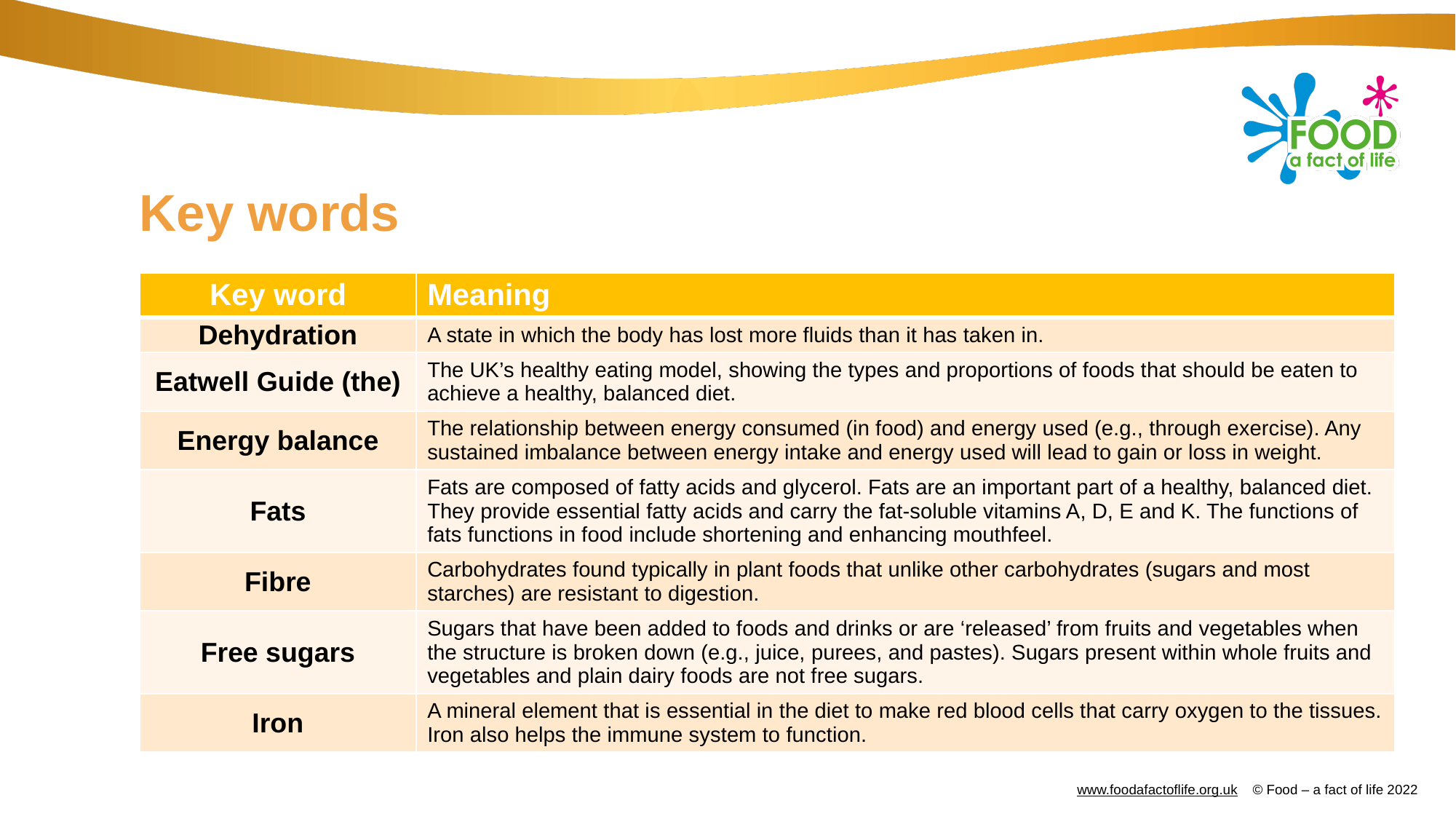

# Key words
| Key word | Meaning |
| --- | --- |
| Dehydration | A state in which the body has lost more fluids than it has taken in. |
| Eatwell Guide (the) | The UK’s healthy eating model, showing the types and proportions of foods that should be eaten to achieve a healthy, balanced diet. |
| Energy balance | The relationship between energy consumed (in food) and energy used (e.g., through exercise). Any sustained imbalance between energy intake and energy used will lead to gain or loss in weight. |
| Fats | Fats are composed of fatty acids and glycerol. Fats are an important part of a healthy, balanced diet. They provide essential fatty acids and carry the fat-soluble vitamins A, D, E and K. The functions of fats functions in food include shortening and enhancing mouthfeel. |
| Fibre | Carbohydrates found typically in plant foods that unlike other carbohydrates (sugars and most starches) are resistant to digestion. |
| Free sugars | Sugars that have been added to foods and drinks or are ‘released’ from fruits and vegetables when the structure is broken down (e.g., juice, purees, and pastes). Sugars present within whole fruits and vegetables and plain dairy foods are not free sugars. |
| Iron | A mineral element that is essential in the diet to make red blood cells that carry oxygen to the tissues. Iron also helps the immune system to function. |